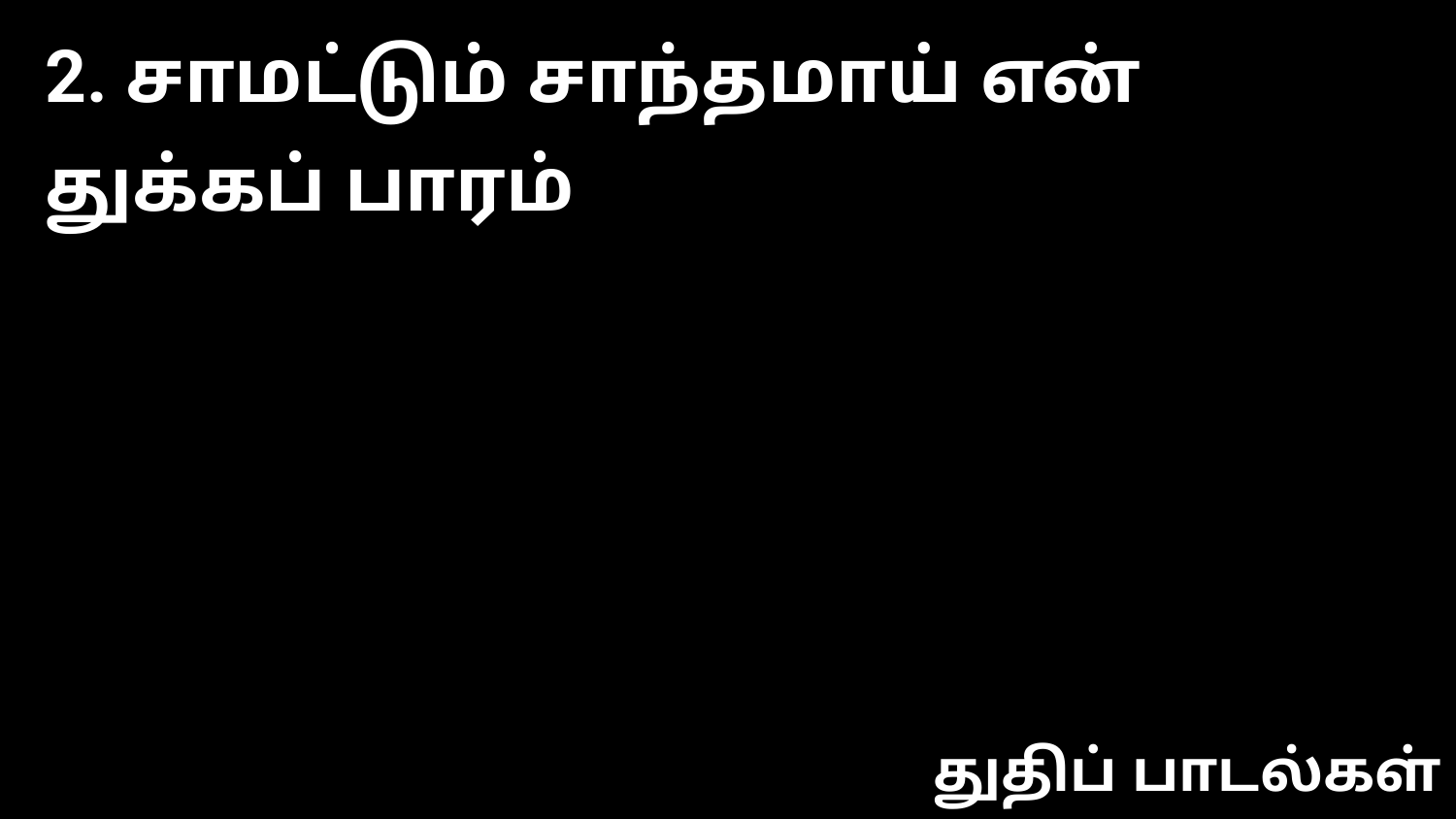

2. சாமட்டும் சாந்தமாய் என் துக்கப் பாரம்
துதிப் பாடல்கள்